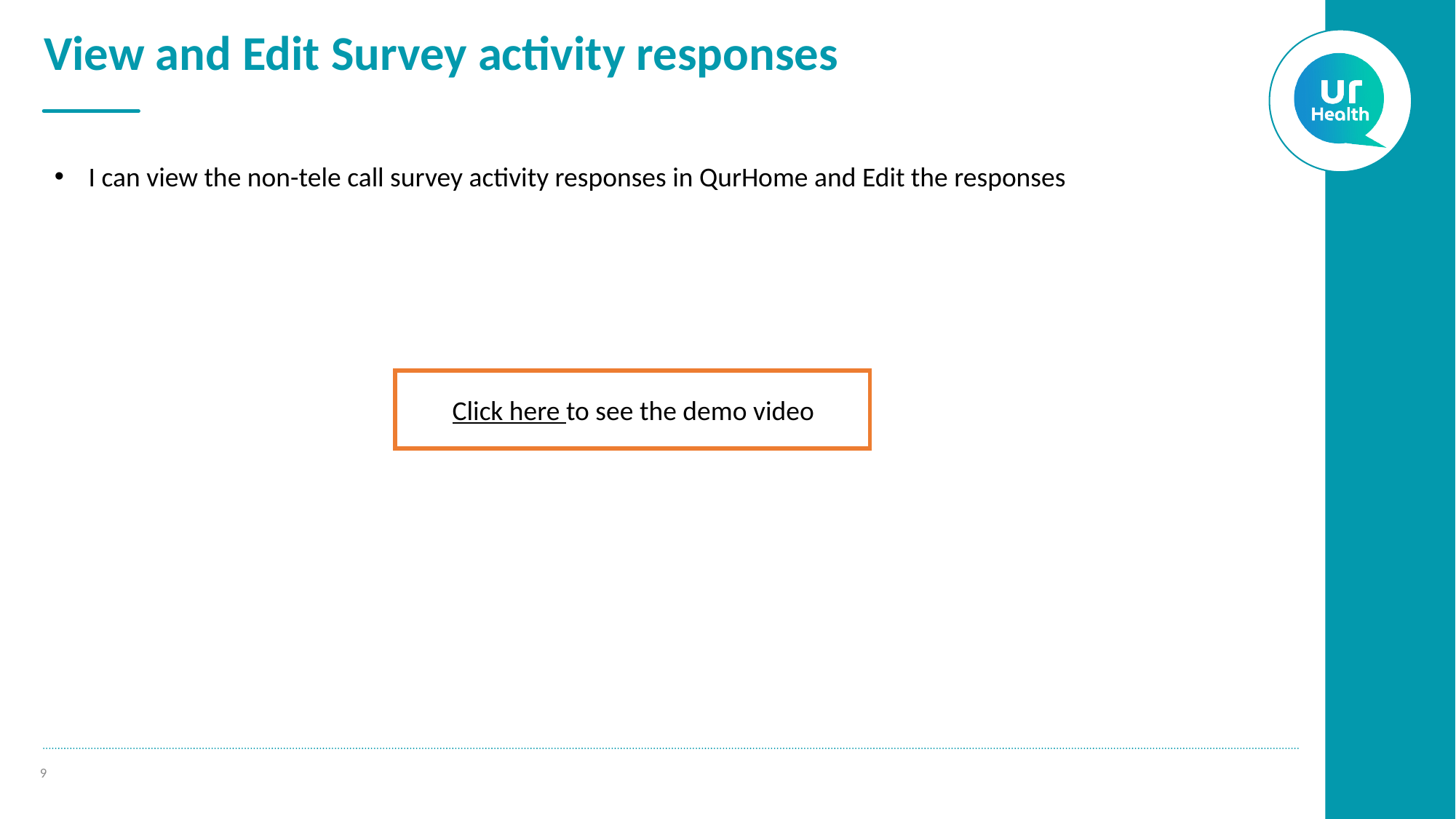

# View and Edit Survey activity responses
I can view the non-tele call survey activity responses in QurHome and Edit the responses

Click here to see the demo video